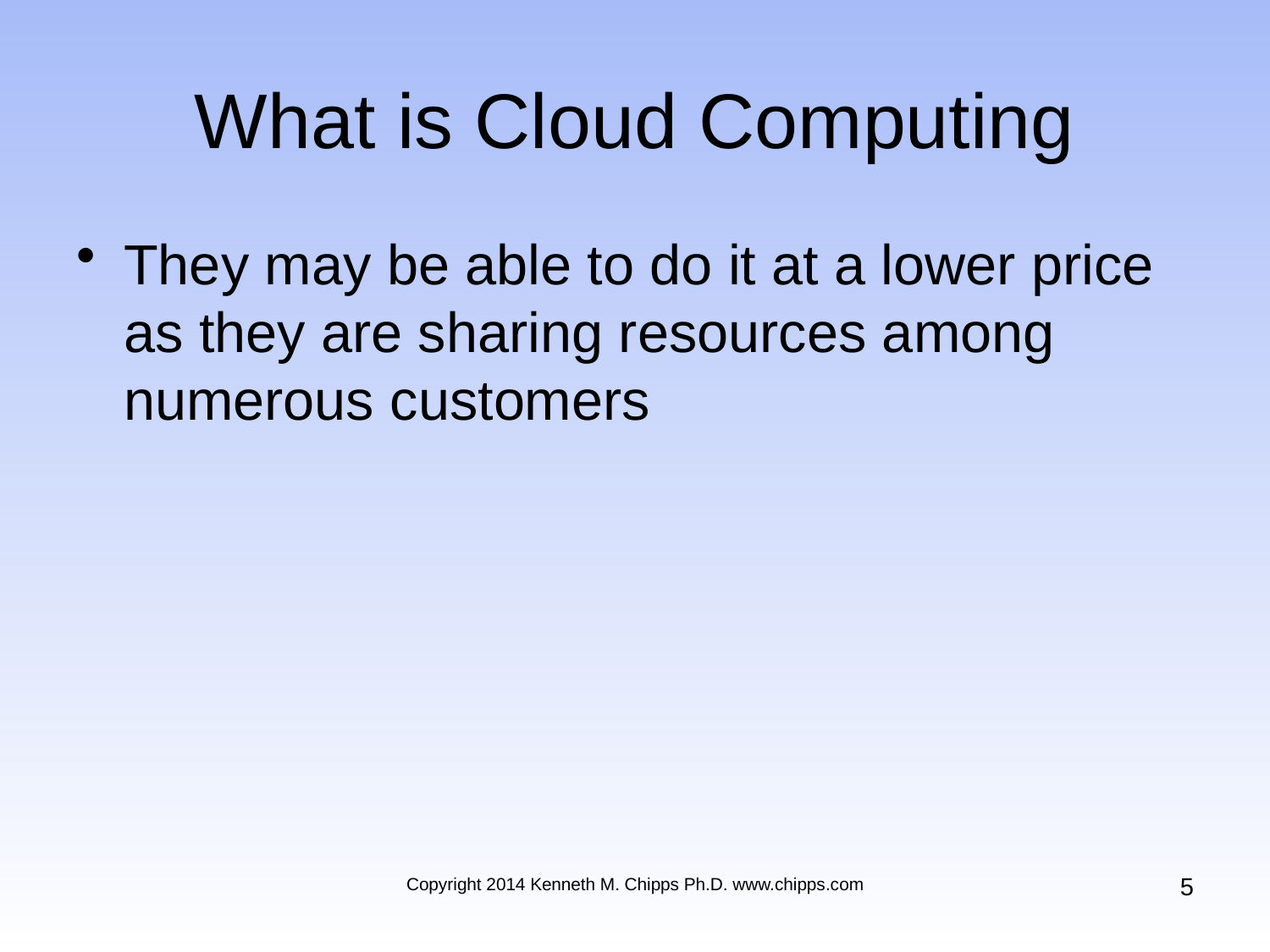

# What is Cloud Computing
They may be able to do it at a lower price as they are sharing resources among numerous customers
5
Copyright 2014 Kenneth M. Chipps Ph.D. www.chipps.com